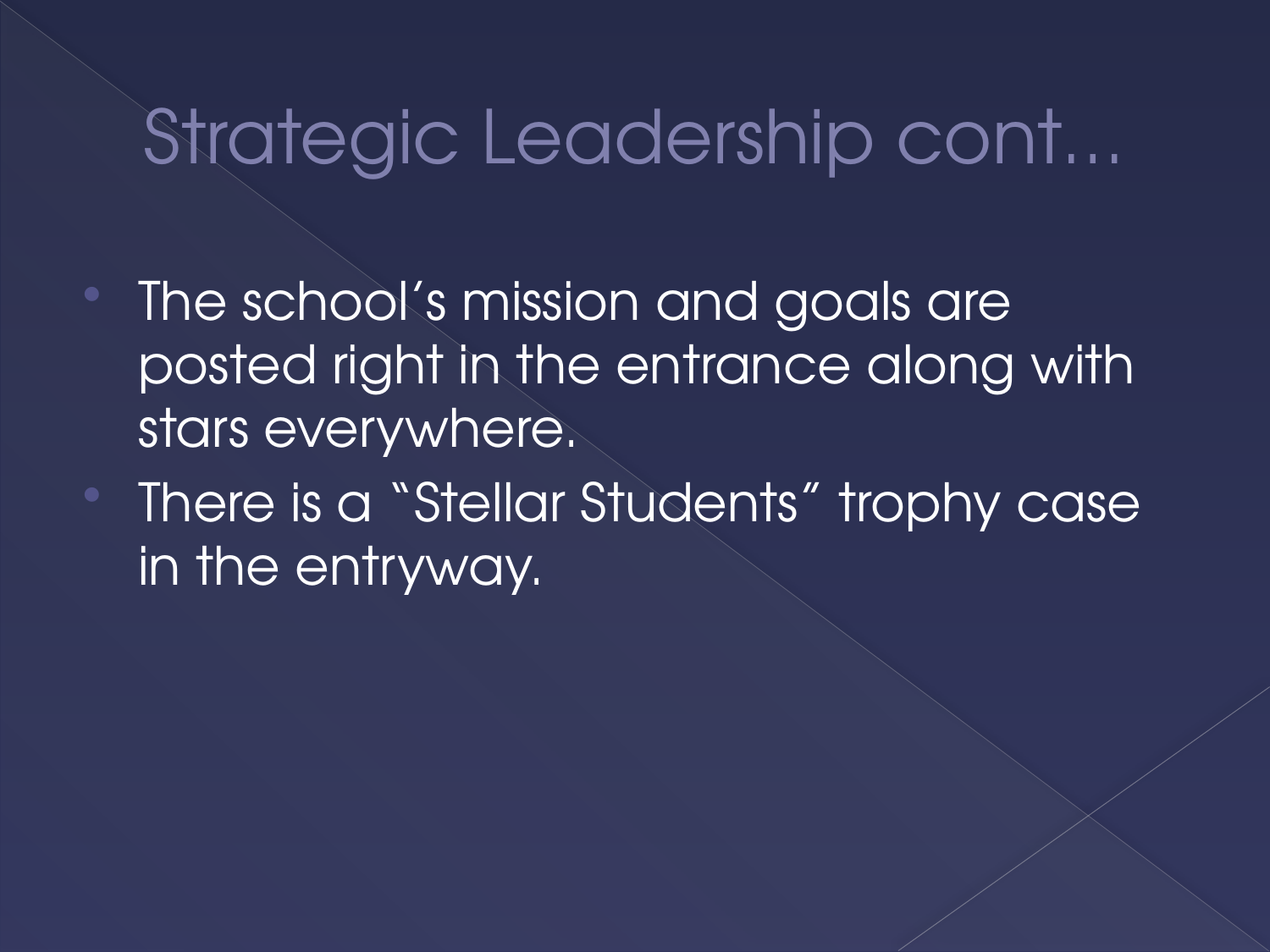

# Strategic Leadership cont…
The school’s mission and goals are posted right in the entrance along with stars everywhere.
There is a “Stellar Students” trophy case in the entryway.